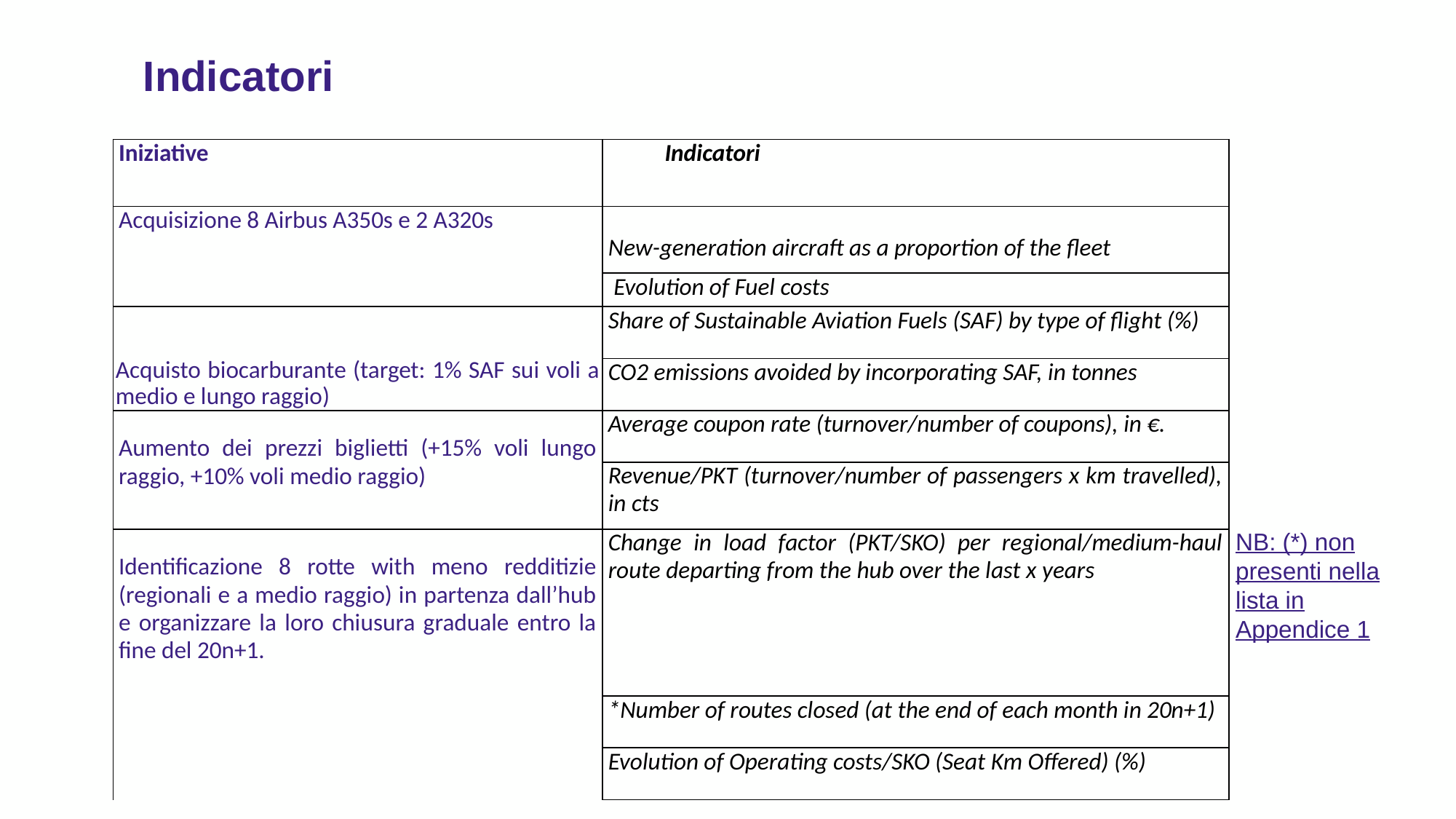

13
Indicatori
| Iniziative |  | Indicatori |
| --- | --- | --- |
| Acquisizione 8 Airbus A350s e 2 A320s | New-generation aircraft as a proportion of the fleet |  |
|  | Evolution of Fuel costs |  |
| Acquisto biocarburante (target: 1% SAF sui voli a medio e lungo raggio) | Share of Sustainable Aviation Fuels (SAF) by type of flight (%) |  |
|  | CO2 emissions avoided by incorporating SAF, in tonnes |  |
| Aumento dei prezzi biglietti (+15% voli lungo raggio, +10% voli medio raggio) | Average coupon rate (turnover/number of coupons), in €. |  |
|  | Revenue/PKT (turnover/number of passengers x km travelled), in cts |  |
| Identificazione 8 rotte with meno redditizie (regionali e a medio raggio) in partenza dall’hub e organizzare la loro chiusura graduale entro la fine del 20n+1. | Change in load factor (PKT/SKO) per regional/medium-haul route departing from the hub over the last x years |  |
|  | \*Number of routes closed (at the end of each month in 20n+1) |  |
|  | Evolution of Operating costs/SKO (Seat Km Offered) (%) |  |
NB: (*) non presenti nella lista in Appendice 1